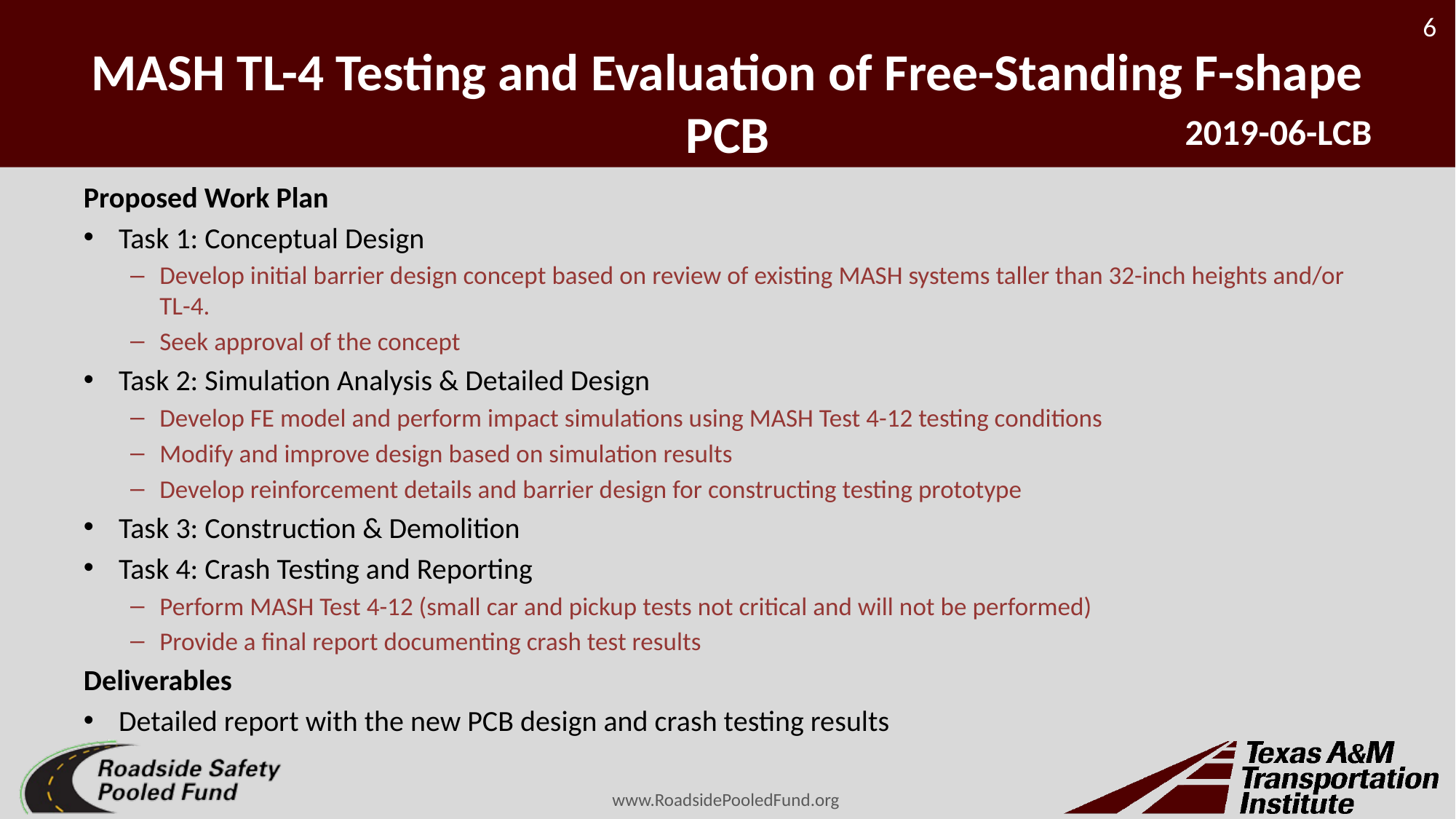

# MASH TL-4 Testing and Evaluation of Free-Standing F-shape PCB
2019-06-LCB
Proposed Work Plan
Task 1: Conceptual Design
Develop initial barrier design concept based on review of existing MASH systems taller than 32-inch heights and/or TL-4.
Seek approval of the concept
Task 2: Simulation Analysis & Detailed Design
Develop FE model and perform impact simulations using MASH Test 4-12 testing conditions
Modify and improve design based on simulation results
Develop reinforcement details and barrier design for constructing testing prototype
Task 3: Construction & Demolition
Task 4: Crash Testing and Reporting
Perform MASH Test 4-12 (small car and pickup tests not critical and will not be performed)
Provide a final report documenting crash test results
Deliverables
Detailed report with the new PCB design and crash testing results